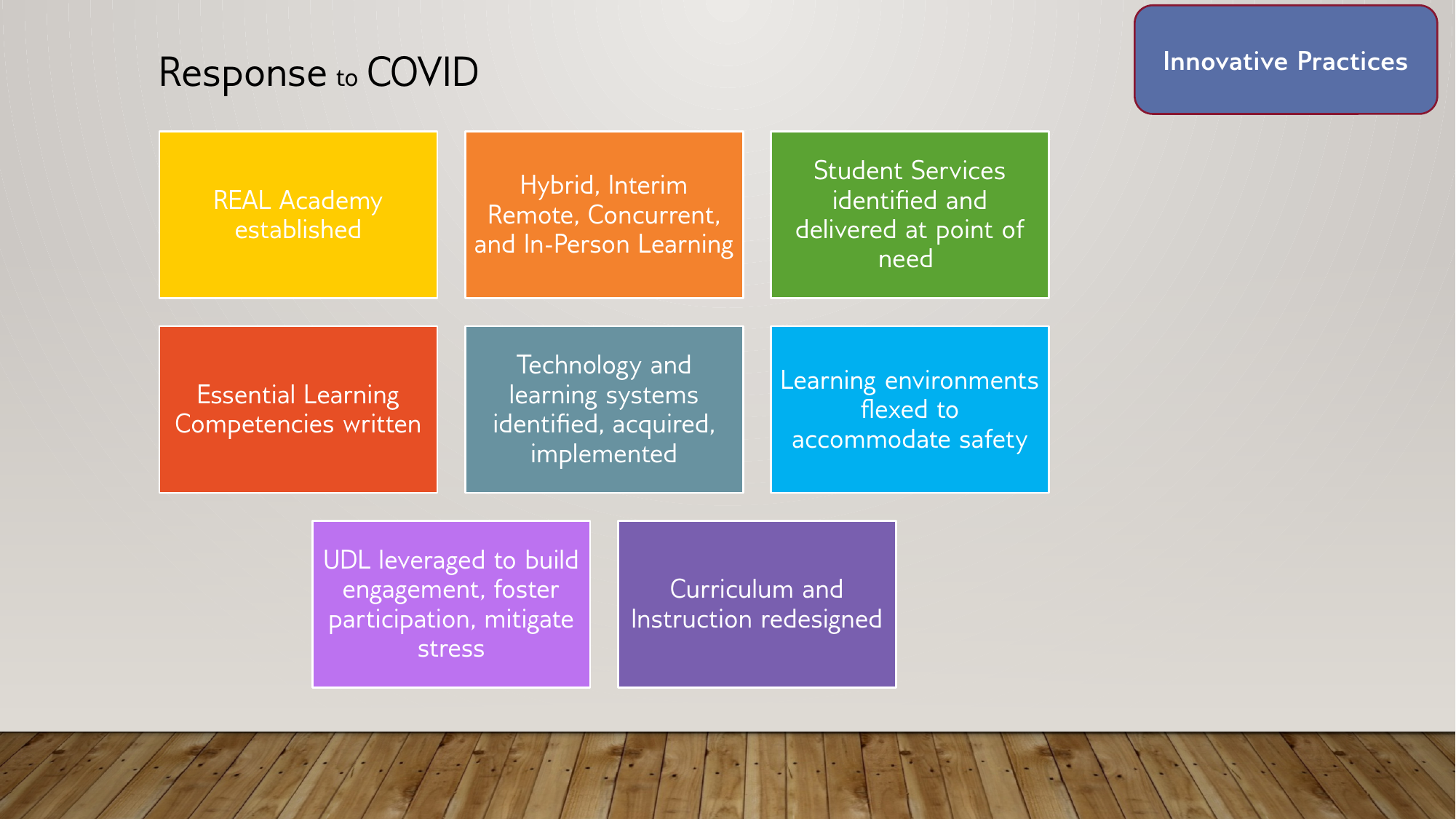

Innovative Practices
Response to COVID
REAL Academy established
Hybrid, Interim Remote, Concurrent, and In-Person Learning
Student Services identified and delivered at point of need
Essential Learning Competencies written
Technology and learning systems identified, acquired, implemented
Learning environments flexed to accommodate safety
UDL leveraged to build engagement, foster participation, mitigate stress
Curriculum and Instruction redesigned